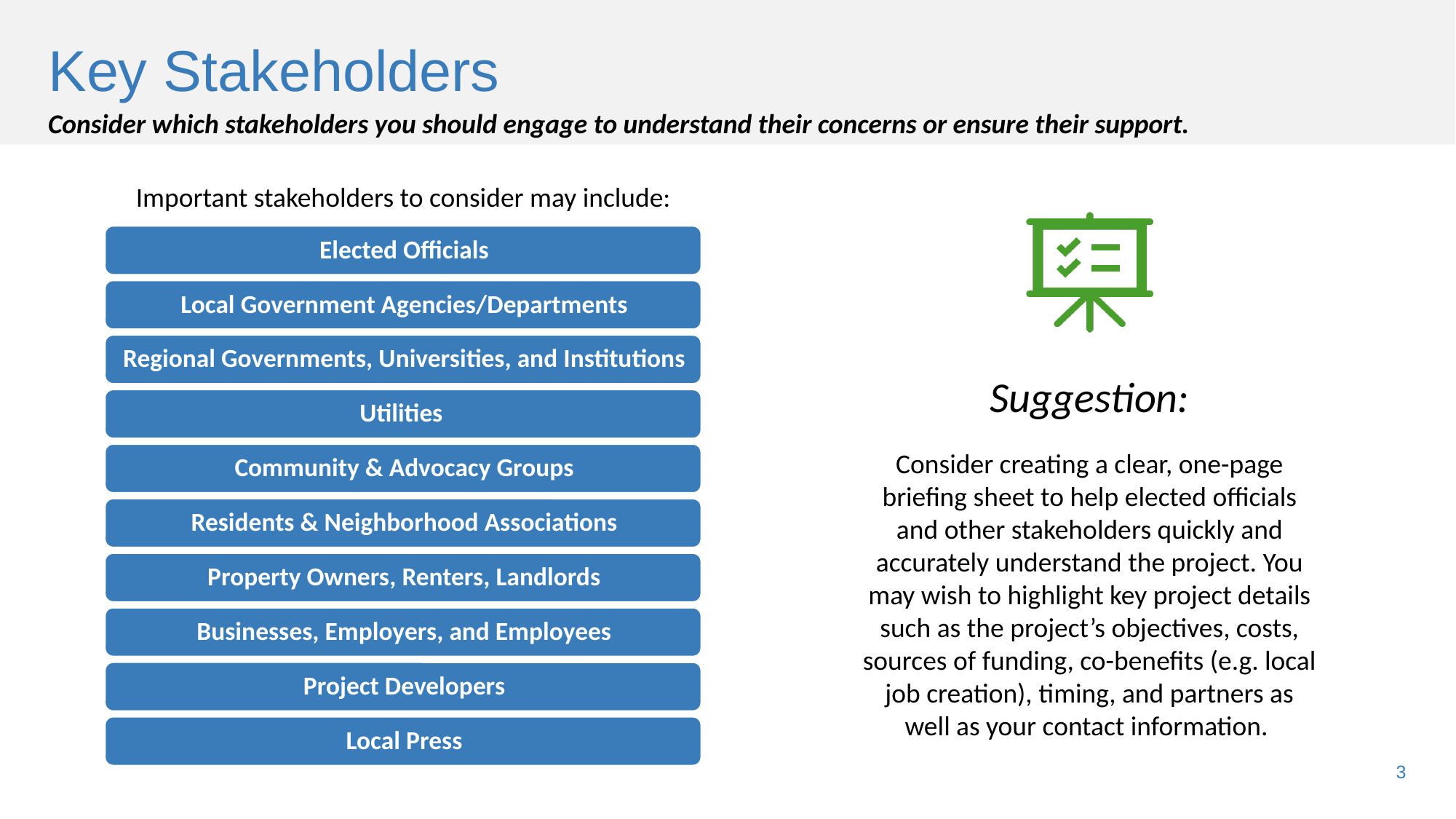

# Key Stakeholders
Consider which stakeholders you should engage to understand their concerns or ensure their support.
Elected Officials
Local Government Agencies/Departments
Regional Governments, Universities, and Institutions
Utilities
Community & Advocacy Groups
Residents & Neighborhood Associations
Property Owners, Renters, Landlords
Businesses, Employers, and Employees
Project Developers
Local Press
Important stakeholders to consider may include:
Suggestion:
Consider creating a clear, one-page briefing sheet to help elected officials and other stakeholders quickly and accurately understand the project. You may wish to highlight key project details such as the project’s objectives, costs, sources of funding, co-benefits (e.g. local job creation), timing, and partners as well as your contact information.
3